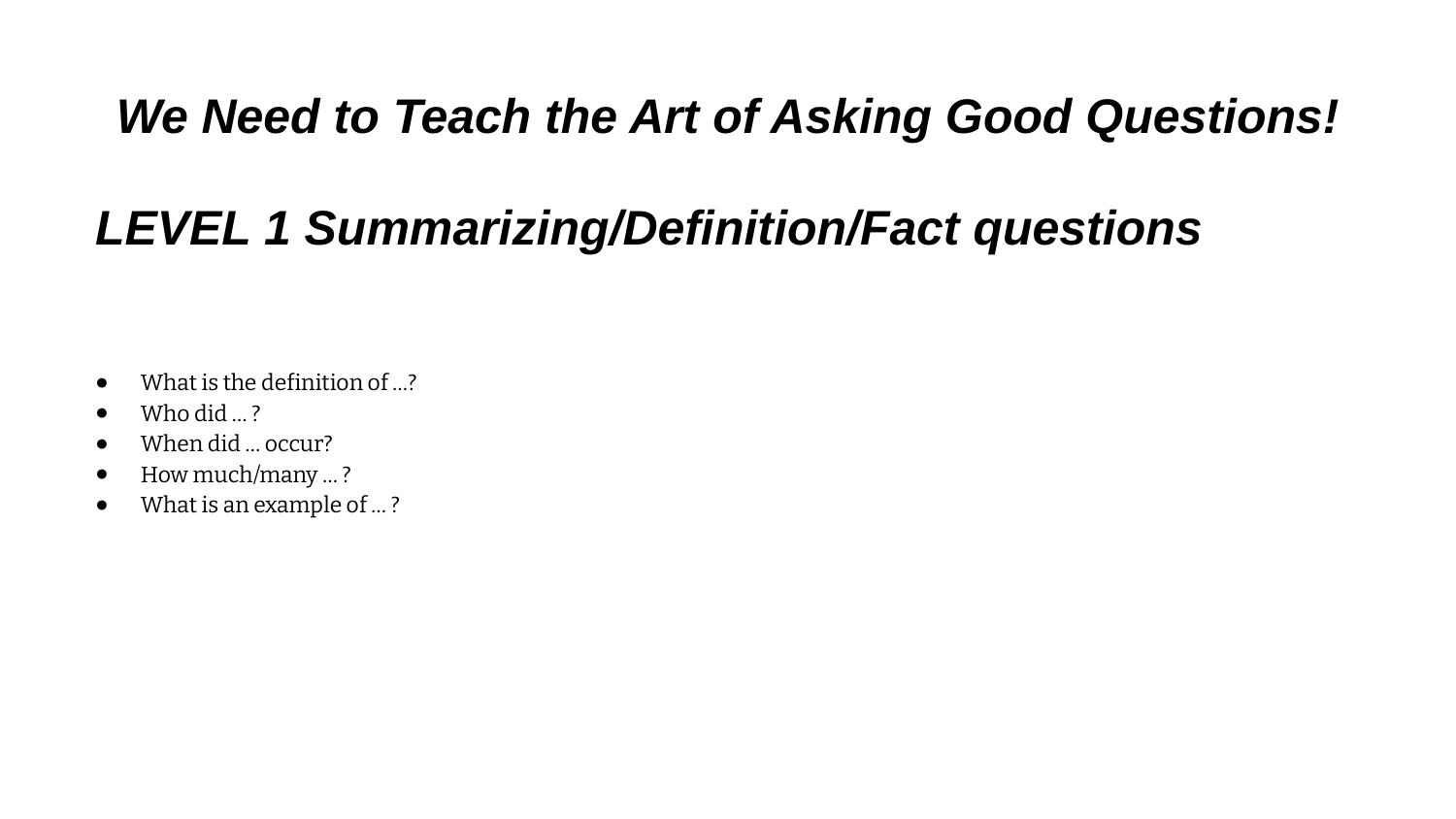

# We Need to Teach the Art of Asking Good Questions!
LEVEL 1 Summarizing/Definition/Fact questions
What is the definition of …?
Who did … ?
When did … occur?
How much/many … ?
What is an example of … ?